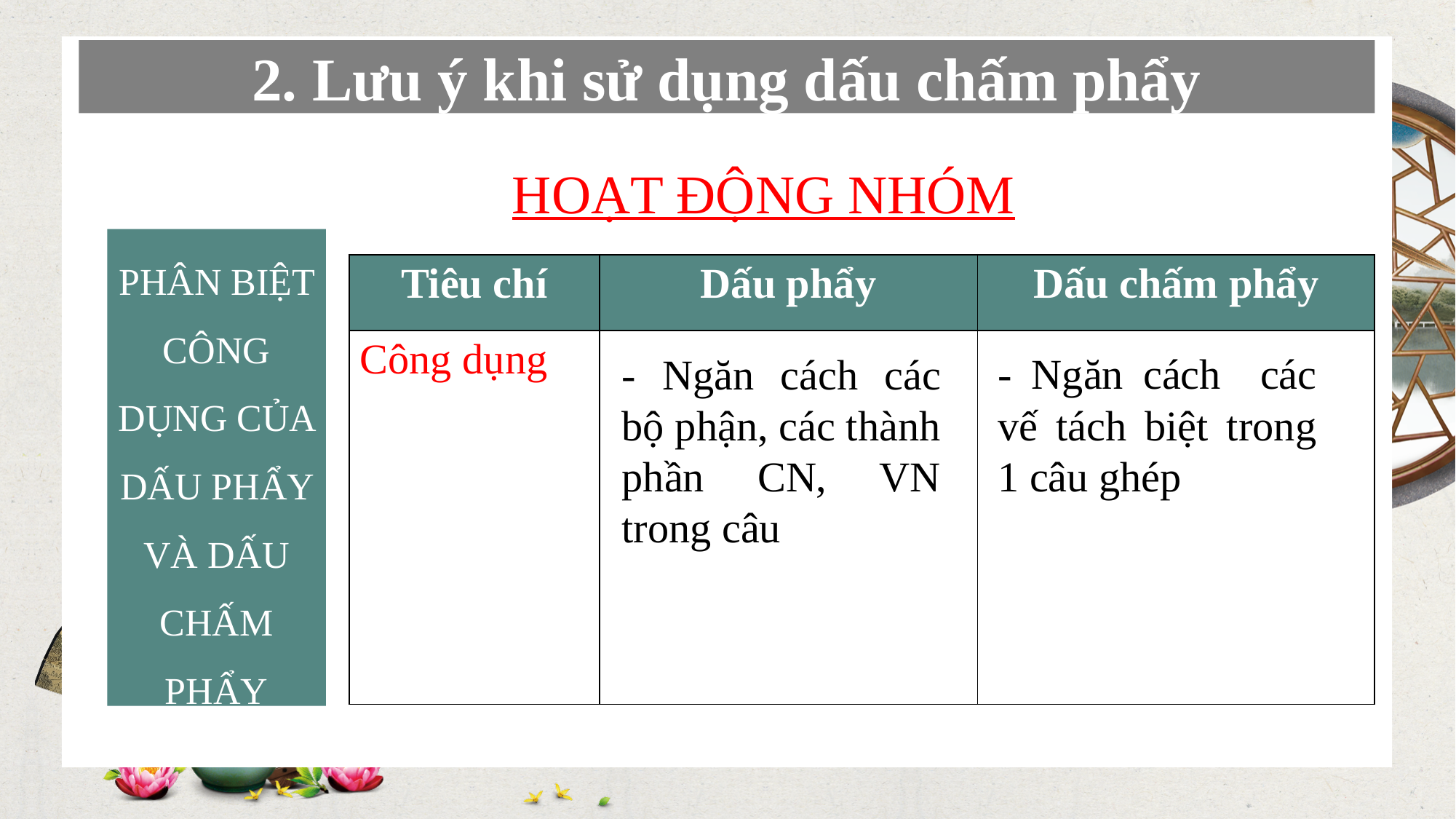

2. Lưu ý khi sử dụng dấu chấm phẩy
HOẠT ĐỘNG NHÓM
PHÂN BIỆT CÔNG DỤNG CỦA DẤU PHẨY VÀ DẤU CHẤM PHẨY
| Tiêu chí | Dấu phẩy | Dấu chấm phẩy |
| --- | --- | --- |
| Công dụng |  |  |
- Ngăn cách các bộ phận, các thành phần CN, VN trong câu
- Ngăn cách  các vế tách biệt trong 1 câu ghép